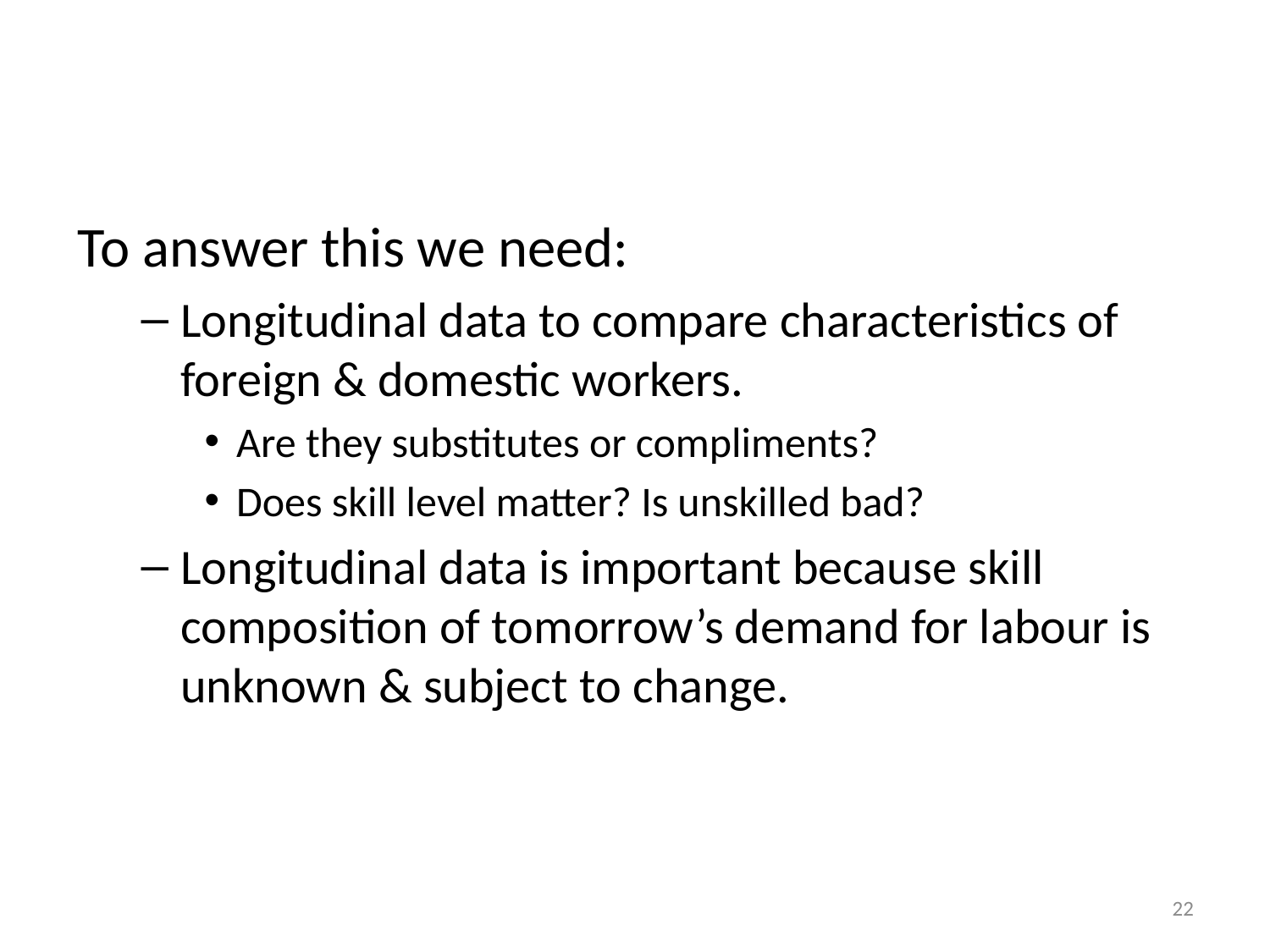

To answer this we need:
Longitudinal data to compare characteristics of foreign & domestic workers.
Are they substitutes or compliments?
Does skill level matter? Is unskilled bad?
Longitudinal data is important because skill composition of tomorrow’s demand for labour is unknown & subject to change.

22